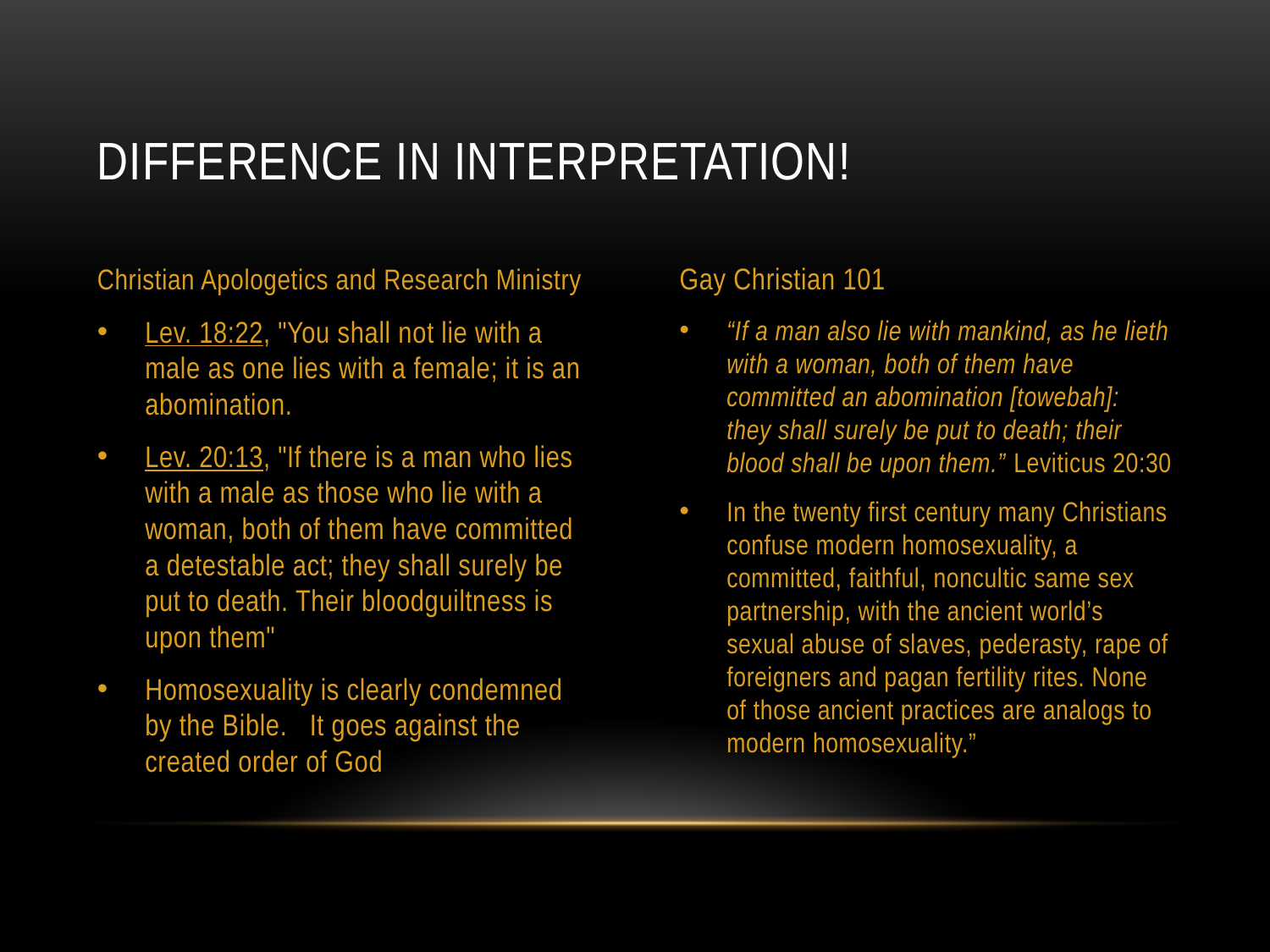

# Difference in interpretation!
Christian Apologetics and Research Ministry
Gay Christian 101
Lev. 18:22, "You shall not lie with a male as one lies with a female; it is an abomination.
Lev. 20:13, "If there is a man who lies with a male as those who lie with a woman, both of them have committed a detestable act; they shall surely be put to death. Their bloodguiltness is upon them"
Homosexuality is clearly condemned by the Bible.   It goes against the created order of God
“If a man also lie with mankind, as he lieth with a woman, both of them have committed an abomination [towebah]: they shall surely be put to death; their blood shall be upon them.” Leviticus 20:30
In the twenty first century many Christians confuse modern homosexuality, a committed, faithful, noncultic same sex partnership, with the ancient world’s sexual abuse of slaves, pederasty, rape of foreigners and pagan fertility rites. None of those ancient practices are analogs to modern homosexuality.”